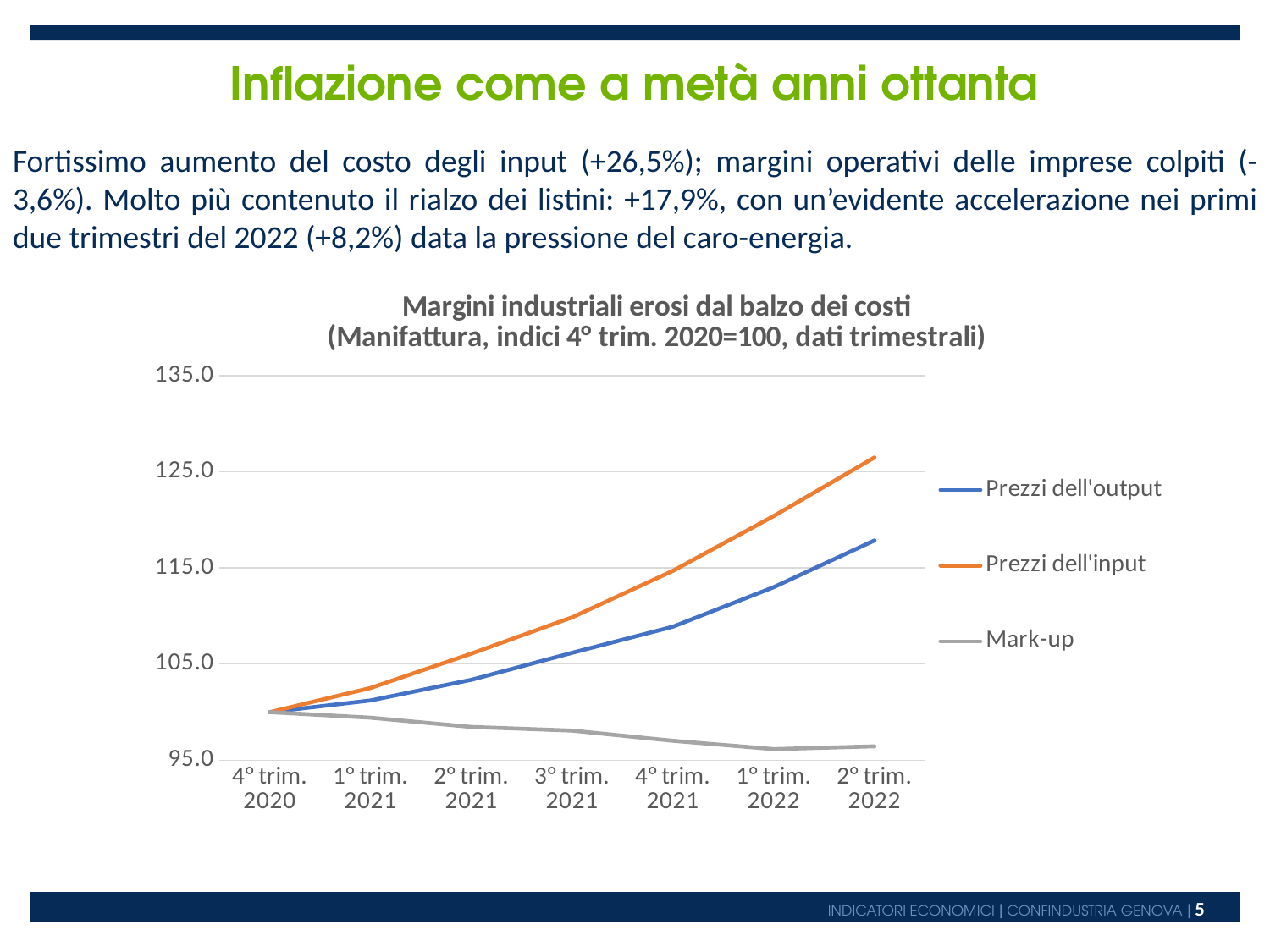

# Inflazione come a metà anni ottanta
Fortissimo aumento del costo degli input (+26,5%); margini operativi delle imprese colpiti (-3,6%). Molto più contenuto il rialzo dei listini: +17,9%, con un’evidente accelerazione nei primi due trimestri del 2022 (+8,2%) data la pressione del caro-energia.

### Chart: Margini industriali erosi dal balzo dei costi
(Manifattura, indici 4° trim. 2020=100, dati trimestrali)

| Category | Prezzi dell'output | Prezzi dell'input | Mark-up |
|---|---|---|---|
| 4° trim. 2020 | 100.0 | 100.0 | 100.0 |
| 1° trim. 2021 | 101.21608980355472 | 102.51450676982591 | 99.42307692307692 |
| 2° trim. 2021 | 103.36763330215153 | 106.09284332688587 | 98.46153846153847 |
| 3° trim. 2021 | 106.17399438727782 | 109.86460348162474 | 98.07692307692307 |
| 4° trim. 2021 | 108.88681010289991 | 114.70019342359767 | 97.01923076923077 |
| 1° trim. 2022 | 113.00280636108513 | 120.40618955512572 | 96.15384615384616 |
| 2° trim. 2022 | 117.86716557530401 | 126.4990328820116 | 96.4423076923077 |